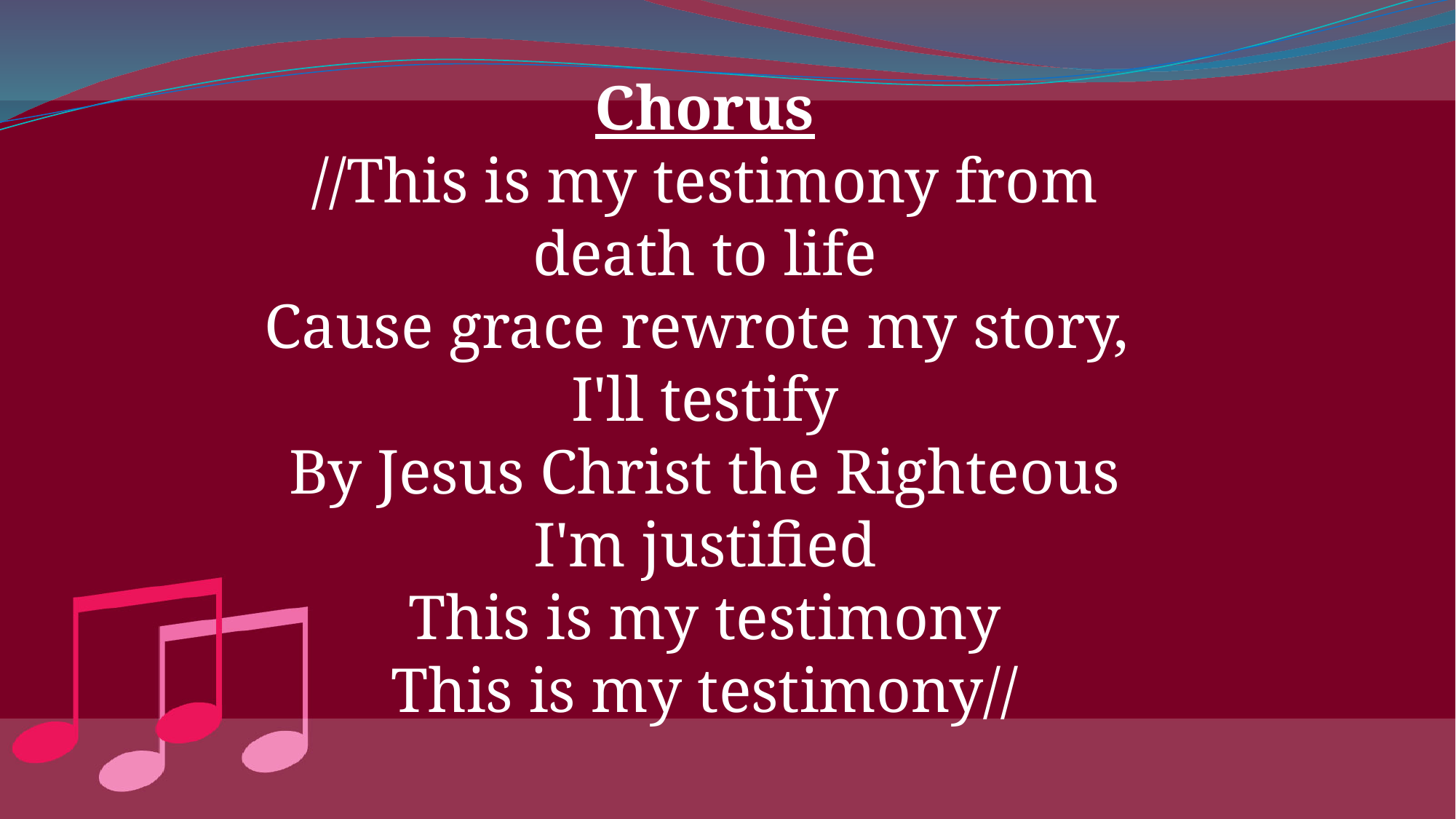

Chorus
//This is my testimony from death to life
Cause grace rewrote my story,
I'll testify
By Jesus Christ the Righteous
I'm justified
This is my testimony
This is my testimony//